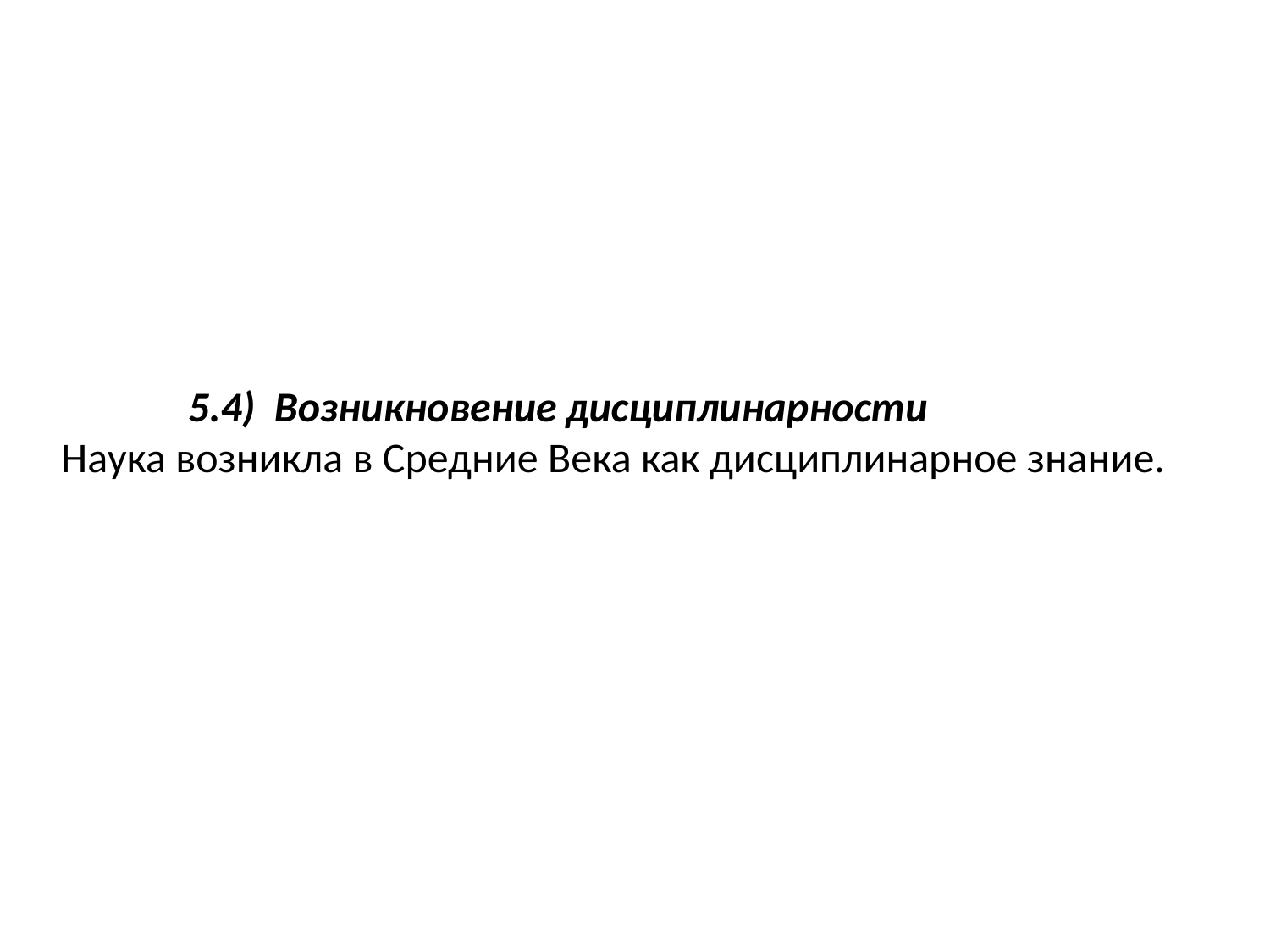

5.4)  Возникновение дисциплинарности
Наука возникла в Средние Века как дисциплинарное знание.